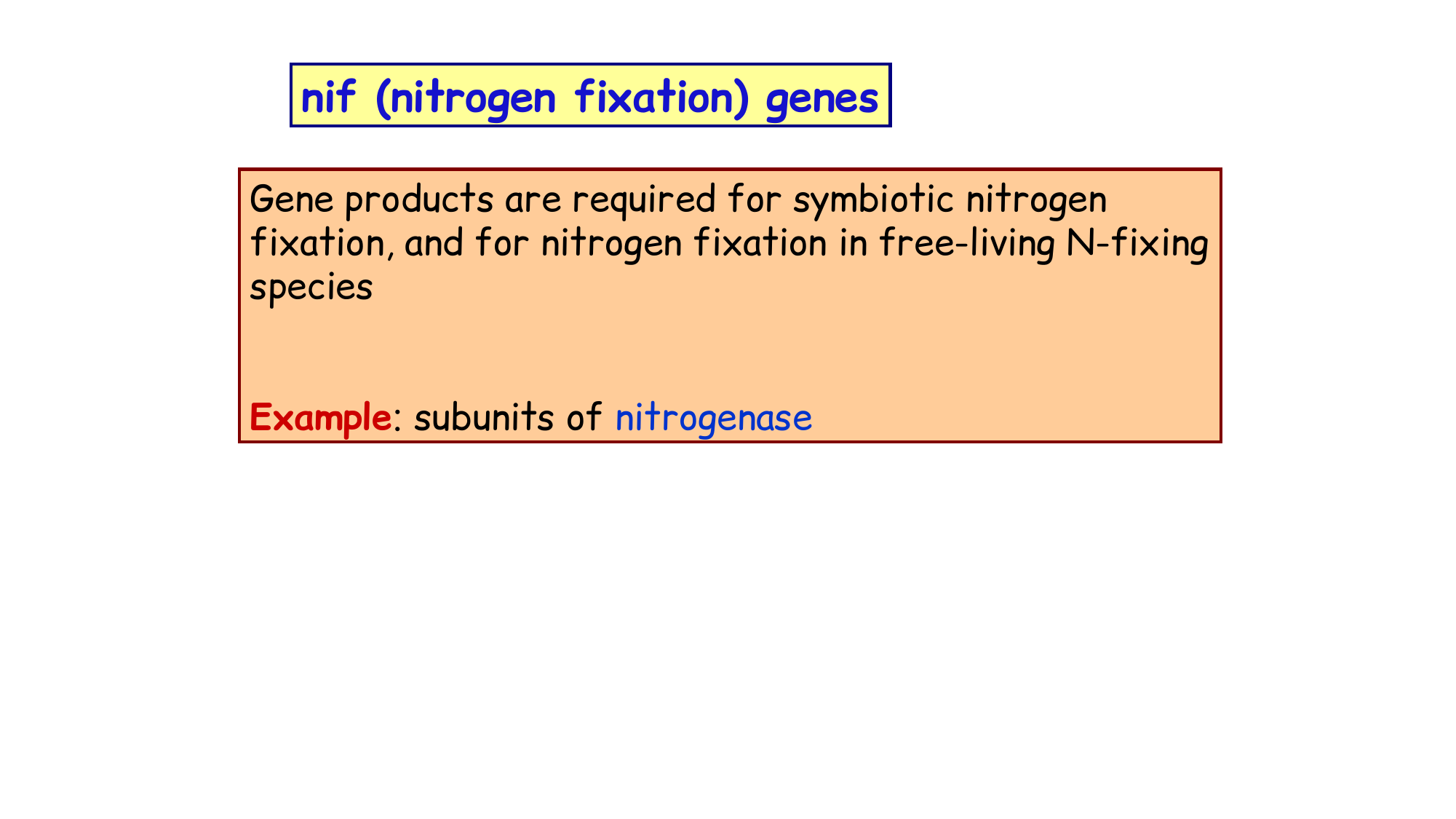

nif (nitrogen fixation) genes
Gene products are required for symbiotic nitrogen
fixation, and for nitrogen fixation in free-living N-fixing
species

Example: subunits of nitrogenase